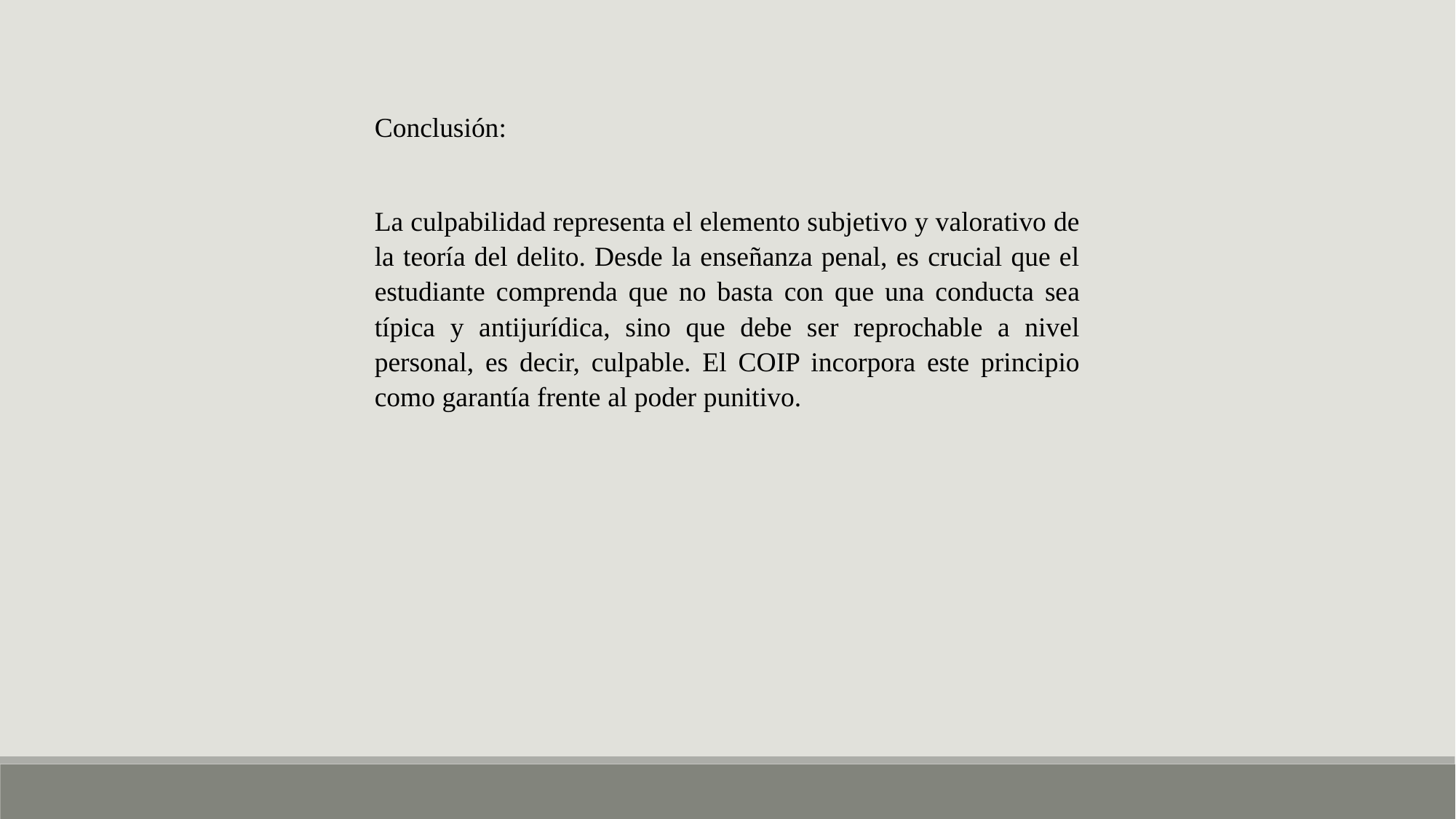

Conclusión:

La culpabilidad representa el elemento subjetivo y valorativo de la teoría del delito. Desde la enseñanza penal, es crucial que el estudiante comprenda que no basta con que una conducta sea típica y antijurídica, sino que debe ser reprochable a nivel personal, es decir, culpable. El COIP incorpora este principio como garantía frente al poder punitivo.